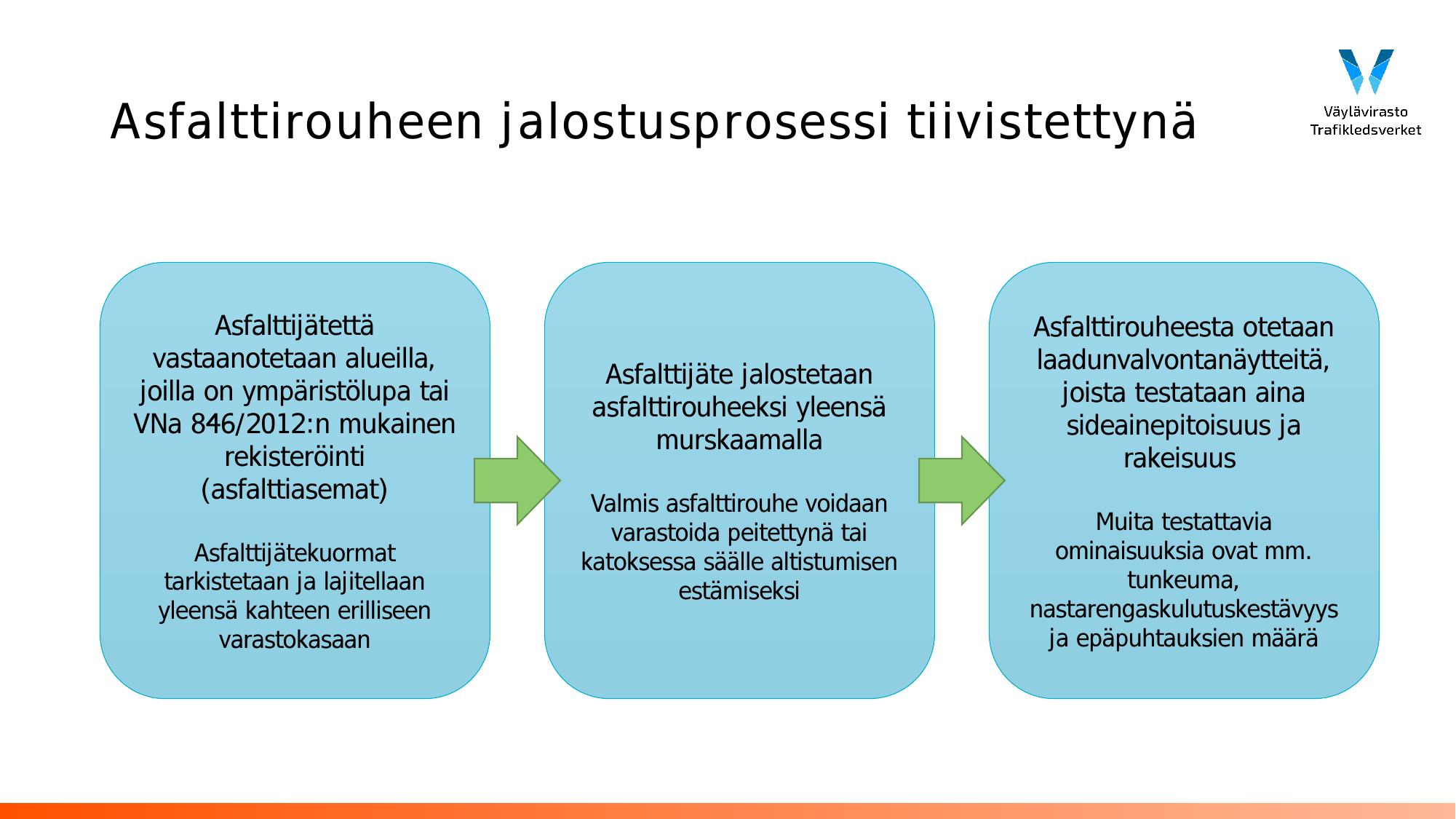

# Asfalttirouheen jalostusprosessi tiivistettynä
Asfalttijätettä vastaanotetaan alueilla, joilla on ympäristölupa tai VNa 846/2012:n mukainen rekisteröinti (asfalttiasemat)

Asfalttijätekuormat tarkistetaan ja lajitellaan yleensä kahteen erilliseen varastokasaan
Asfalttijäte jalostetaan asfalttirouheeksi yleensä murskaamalla

Valmis asfalttirouhe voidaan varastoida peitettynä tai katoksessa säälle altistumisen estämiseksi
Asfalttirouheesta otetaan laadunvalvontanäytteitä, joista testataan aina sideainepitoisuus ja rakeisuus

Muita testattavia ominaisuuksia ovat mm. tunkeuma, nastarengaskulutuskestävyys ja epäpuhtauksien määrä